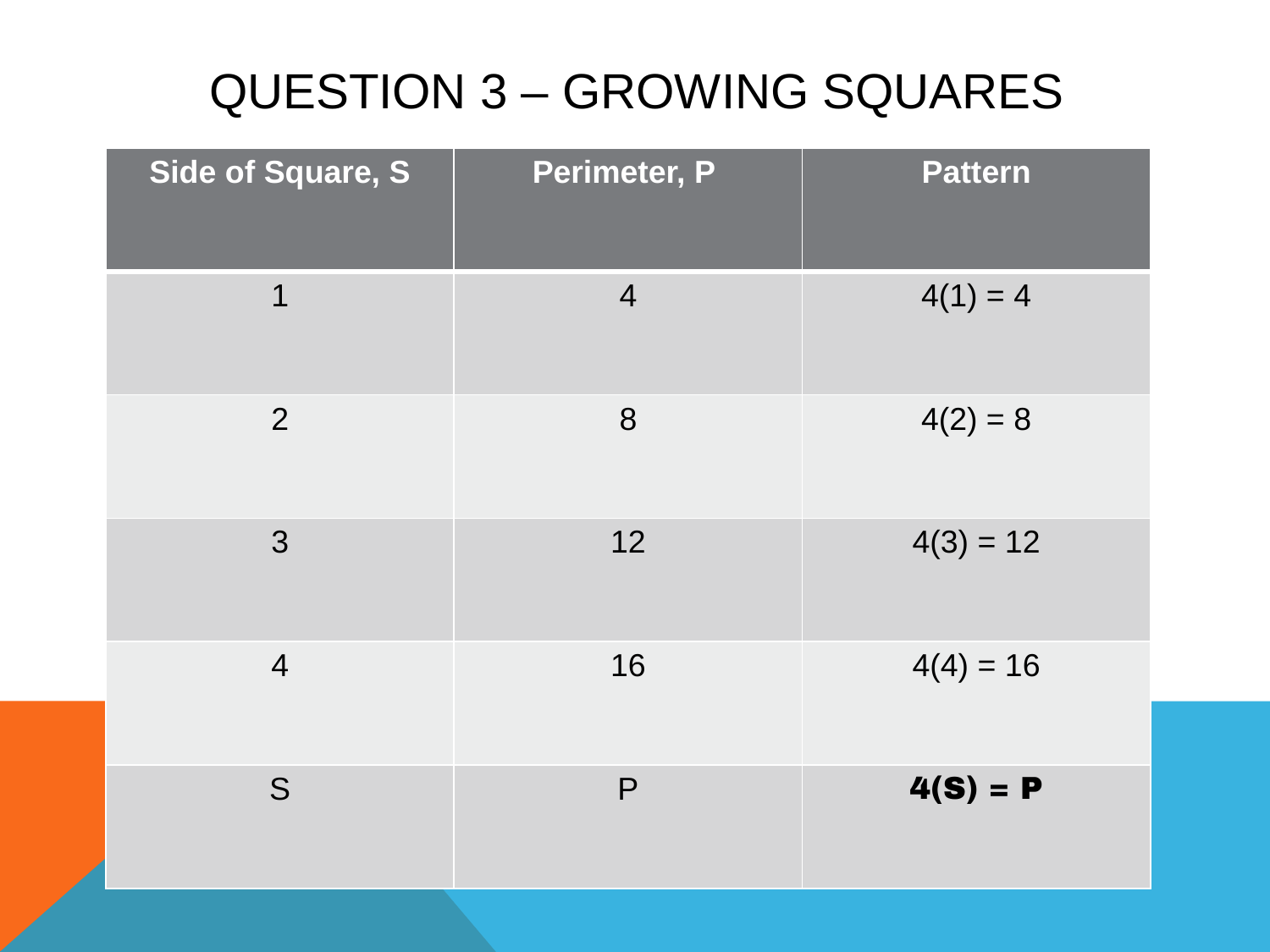

# Question 3 – Growing Squares
| Side of Square, S | Perimeter, P | Pattern |
| --- | --- | --- |
| 1 | 4 | 4(1) = 4 |
| 2 | 8 | 4(2) = 8 |
| 3 | 12 | 4(3) = 12 |
| 4 | 16 | 4(4) = 16 |
| S | P | 4(S) = P |